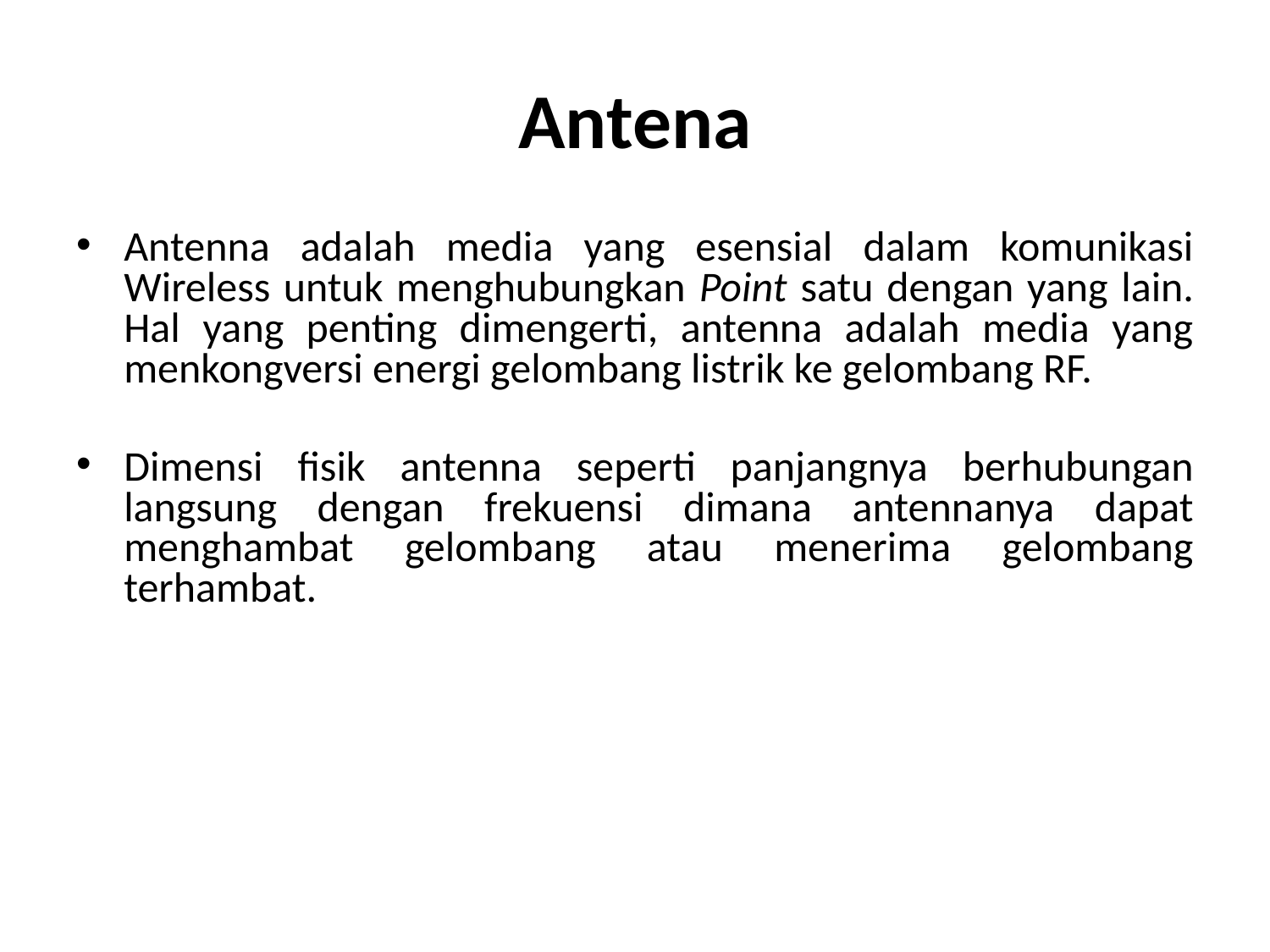

# Antena
Antenna adalah media yang esensial dalam komunikasi Wireless untuk menghubungkan Point satu dengan yang lain. Hal yang penting dimengerti, antenna adalah media yang menkongversi energi gelombang listrik ke gelombang RF.

Dimensi fisik antenna seperti panjangnya berhubungan langsung dengan frekuensi dimana antennanya dapat menghambat gelombang atau menerima gelombang terhambat.